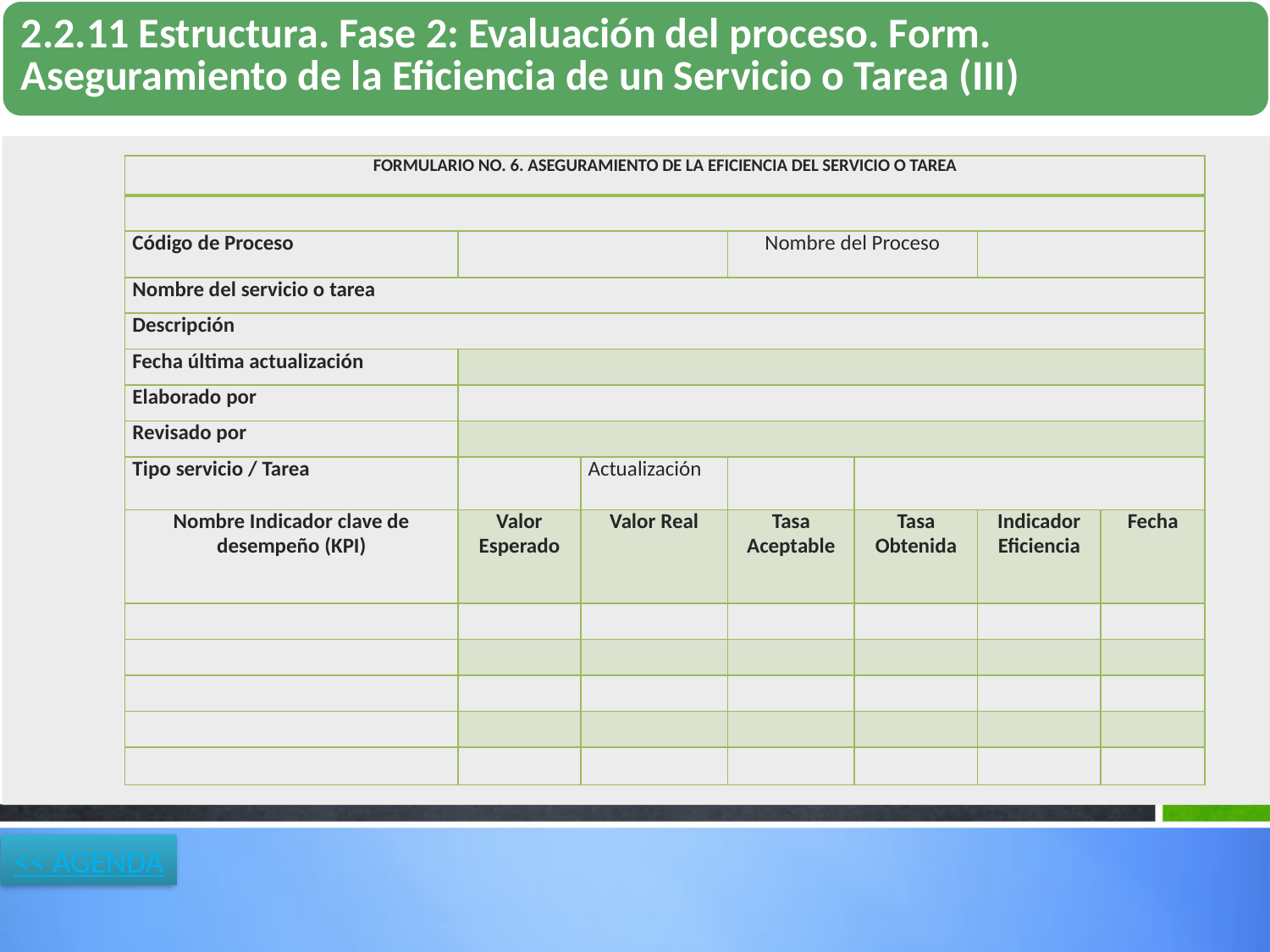

2.2.11 Estructura. Fase 2: Evaluación del proceso. Form. Aseguramiento de la Eficiencia de un Servicio o Tarea (III)

| FORMULARIO NO. 6. ASEGURAMIENTO DE LA EFICIENCIA DEL SERVICIO O TAREA |  |  |  |  |  |  |
| --- | --- | --- | --- | --- | --- | --- |
|  |  |  |  |  |  |  |
| Código de Proceso |  |  | Nombre del Proceso |  |  |  |
| Nombre del servicio o tarea |  |  |  |  |  |  |
| Descripción |  |  |  |  |  |  |
| Fecha última actualización |  |  |  |  |  |  |
| Elaborado por |  |  |  |  |  |  |
| Revisado por |  |  |  |  |  |  |
| Tipo servicio / Tarea |  | Actualización |  |  |  |  |
| Nombre Indicador clave de desempeño (KPI) | Valor Esperado | Valor Real | Tasa Aceptable | Tasa Obtenida | Indicador Eficiencia | Fecha |
|  |  |  |  |  |  |  |
|  |  |  |  |  |  |  |
|  |  |  |  |  |  |  |
|  |  |  |  |  |  |  |
|  |  |  |  |  |  |  |
<< AGENDA